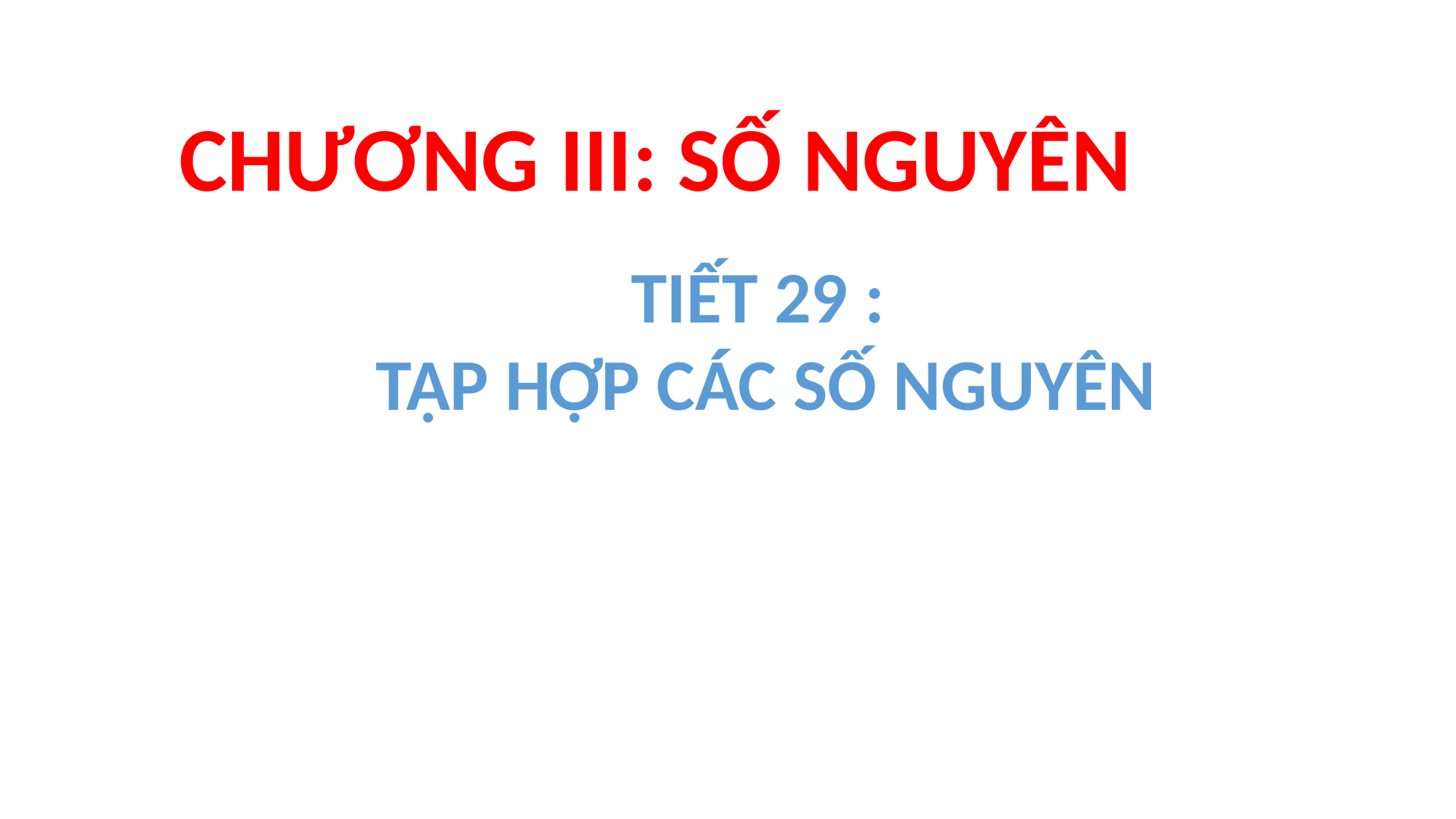

CHƯƠNG III: SỐ NGUYÊN
TIẾT 29 :
TẬP HỢP CÁC SỐ NGUYÊN